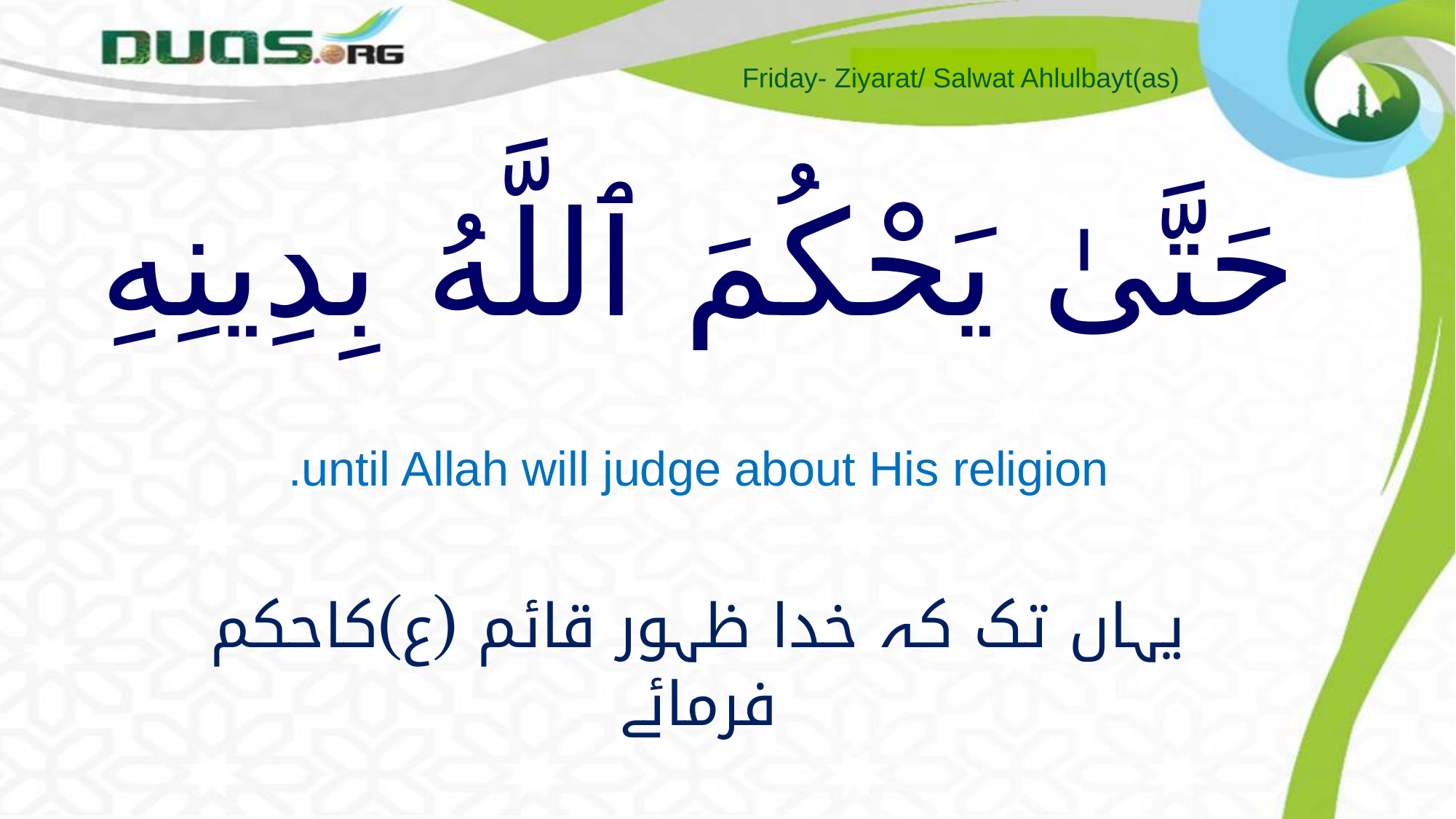

Friday- Ziyarat/ Salwat Ahlulbayt(as)
# حَتَّىٰ يَحْكُمَ ٱللَّهُ بِدِينِهِ
until Allah will judge about His religion.

یہاں تک کہ خدا ظہور قائم (ع)کاحکم فرمائے

hatta yahkuma allahu bidinihi